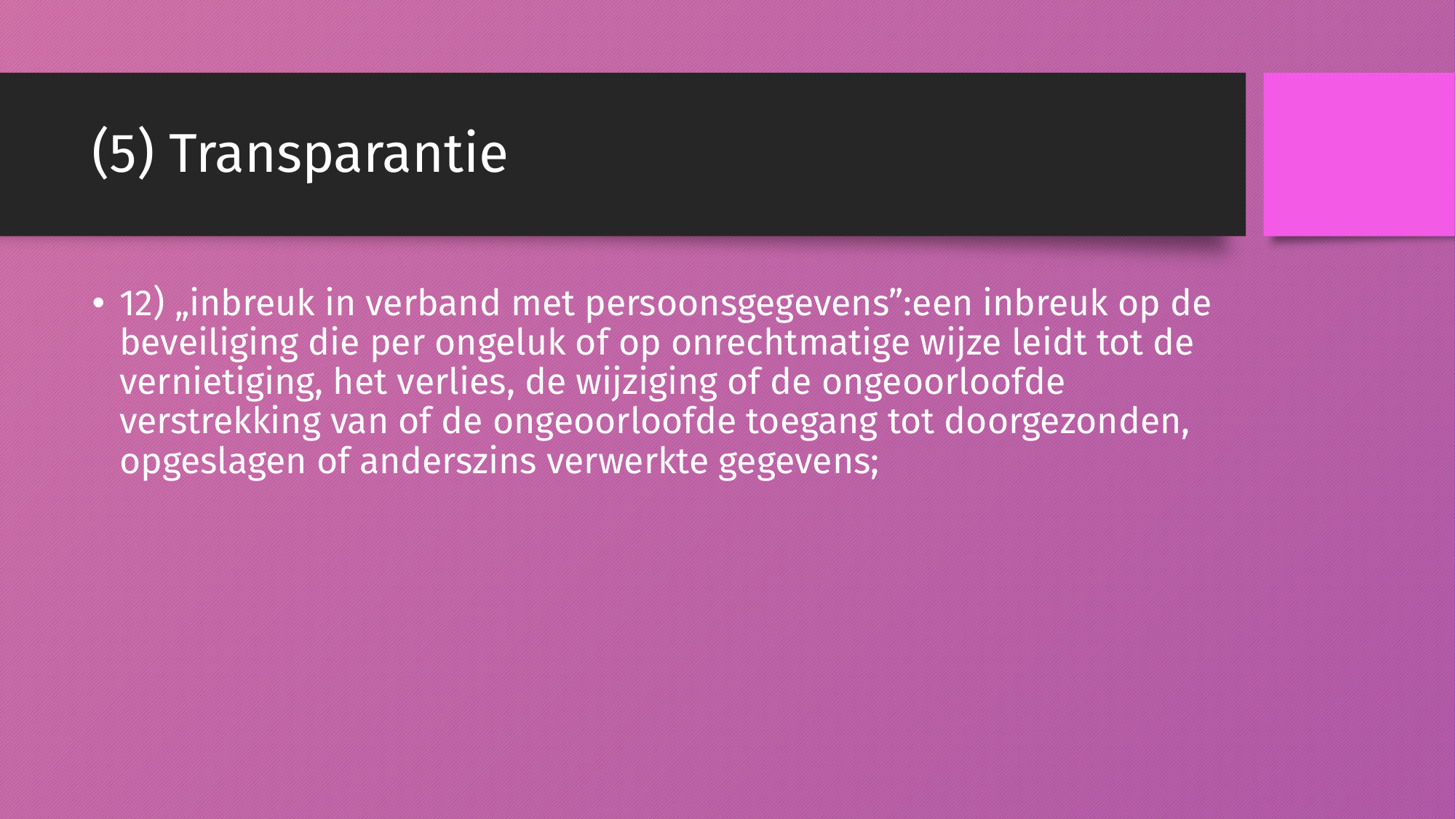

# (5) Transparantie
12) „inbreuk in verband met persoonsgegevens”:een inbreuk op de beveiliging die per ongeluk of op onrechtmatige wijze leidt tot de vernietiging, het verlies, de wijziging of de ongeoorloofde verstrekking van of de ongeoorloofde toegang tot doorgezonden, opgeslagen of anderszins verwerkte gegevens;